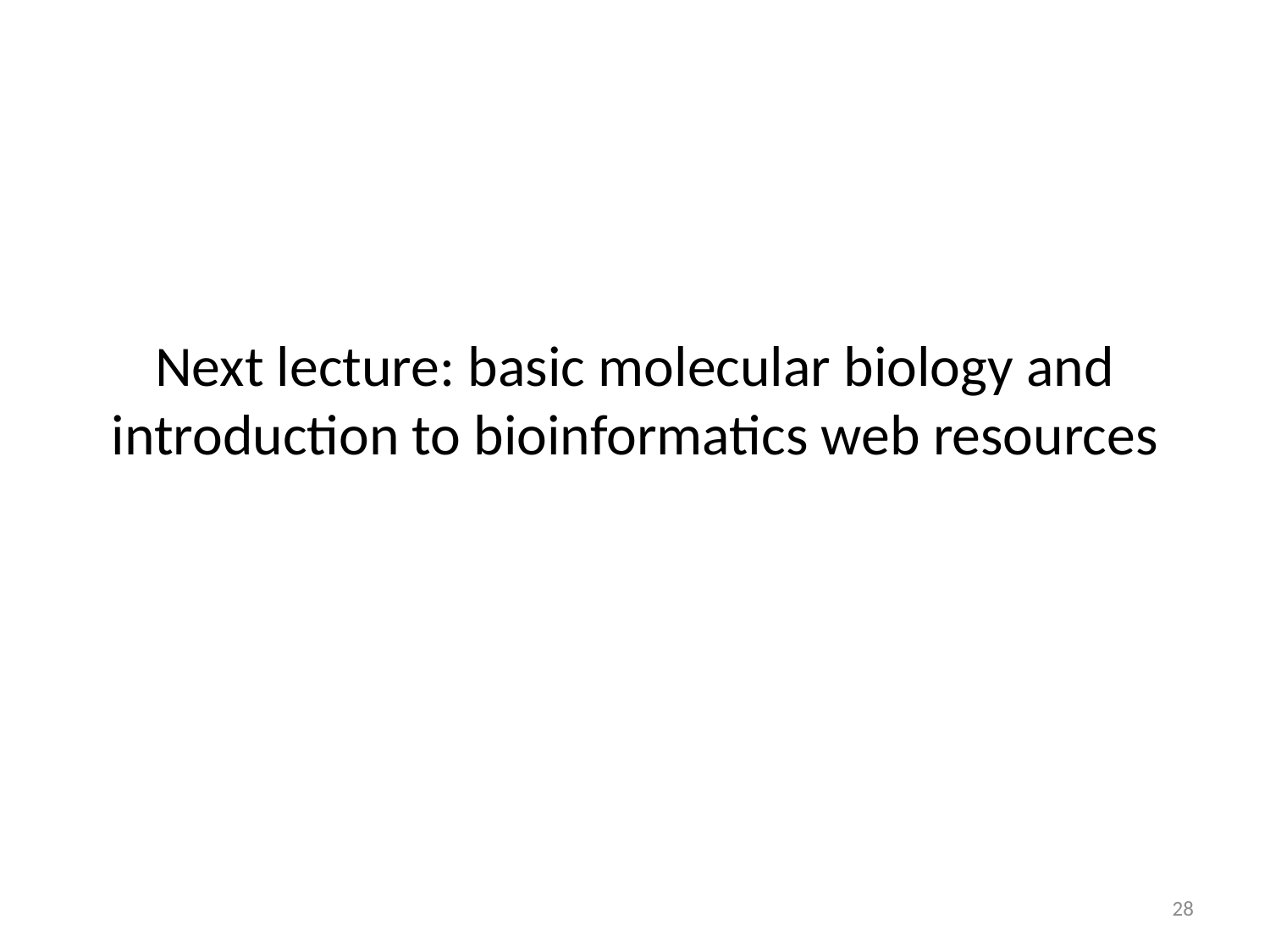

# Next lecture: basic molecular biology and introduction to bioinformatics web resources

28